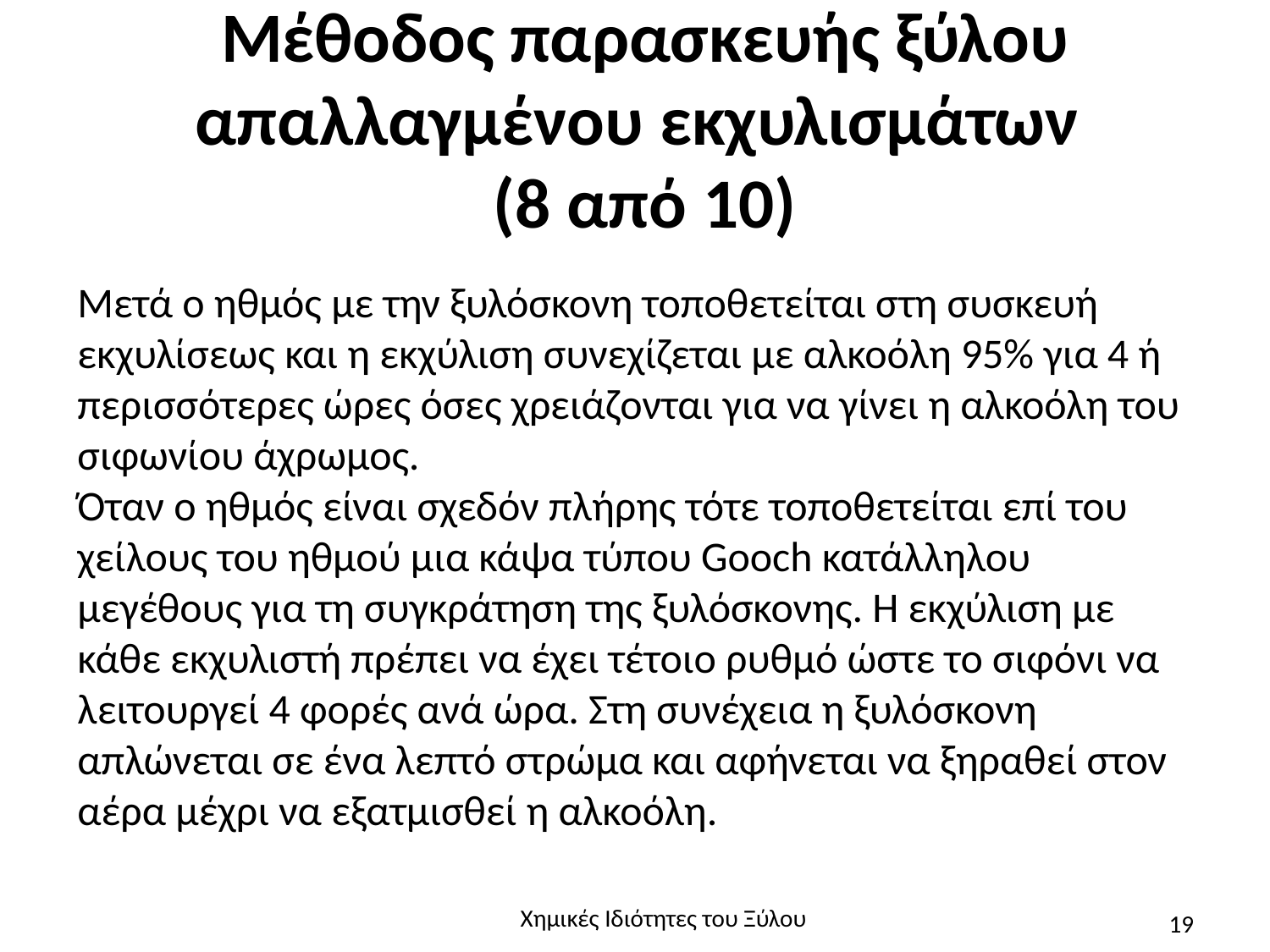

# Μέθοδος παρασκευής ξύλου απαλλαγμένου εκχυλισμάτων (8 από 10)
Μετά ο ηθμός με την ξυλόσκονη τοποθετείται στη συσκευή εκχυλίσεως και η εκχύλιση συνεχίζεται με αλκοόλη 95% για 4 ή περισσότερες ώρες όσες χρειάζονται για να γίνει η αλκοόλη του σιφωνίου άχρωμος.
Όταν ο ηθμός είναι σχεδόν πλήρης τότε τοποθετείται επί του χείλους του ηθμού μια κάψα τύπου Gooch κατάλληλου μεγέθους για τη συγκράτηση της ξυλόσκονης. Η εκχύλιση με κάθε εκχυλιστή πρέπει να έχει τέτοιο ρυθμό ώστε το σιφόνι να λειτουργεί 4 φορές ανά ώρα. Στη συνέχεια η ξυλόσκονη απλώνεται σε ένα λεπτό στρώμα και αφήνεται να ξηραθεί στον αέρα μέχρι να εξατμισθεί η αλκοόλη.
Χημικές Ιδιότητες του Ξύλου
19